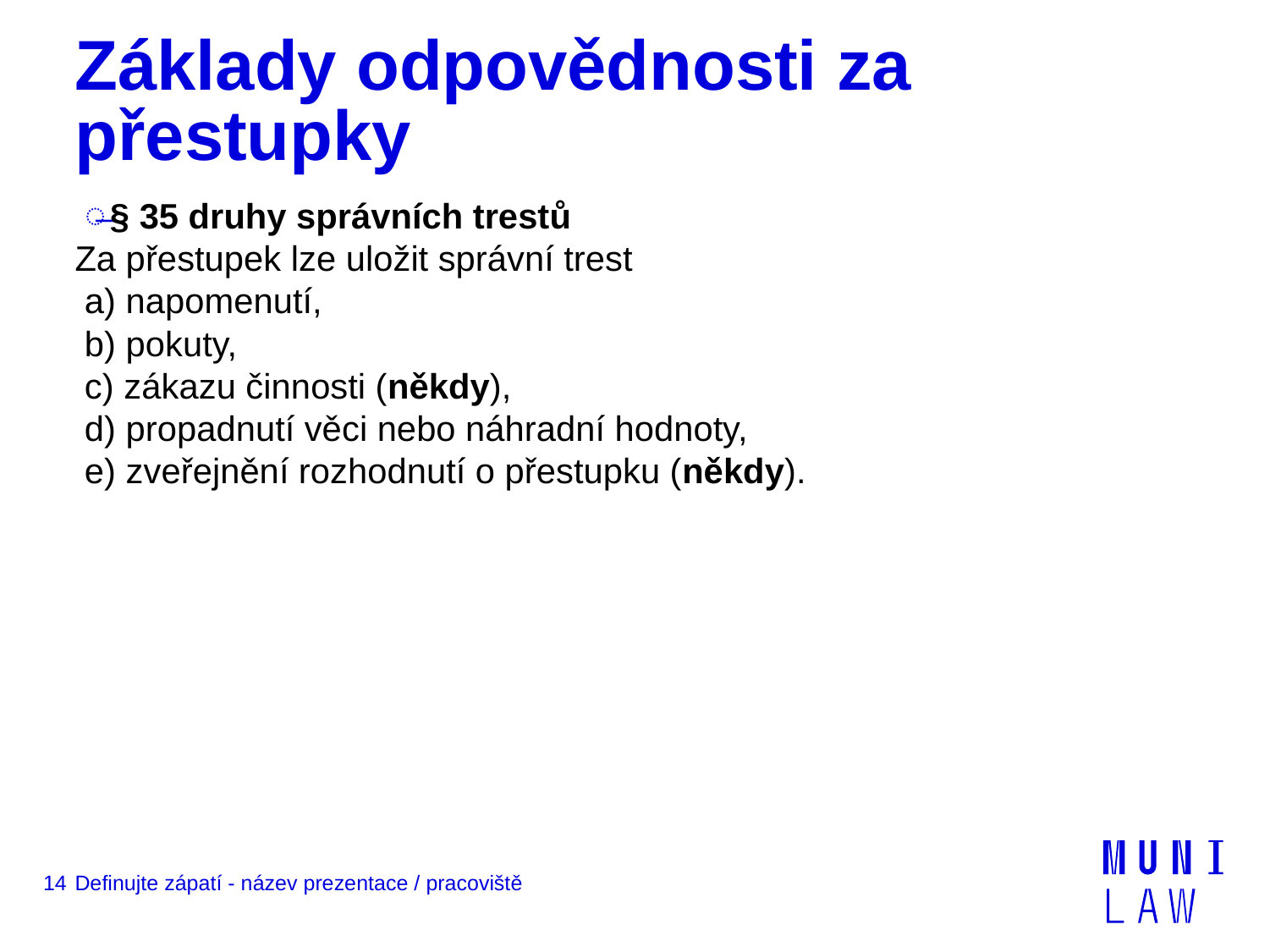

# Základy odpovědnosti za přestupky
§ 35 druhy správních trestů
Za přestupek lze uložit správní trest
 a) napomenutí,
 b) pokuty,
 c) zákazu činnosti (někdy),
 d) propadnutí věci nebo náhradní hodnoty,
 e) zveřejnění rozhodnutí o přestupku (někdy).

14
Definujte zápatí - název prezentace / pracoviště